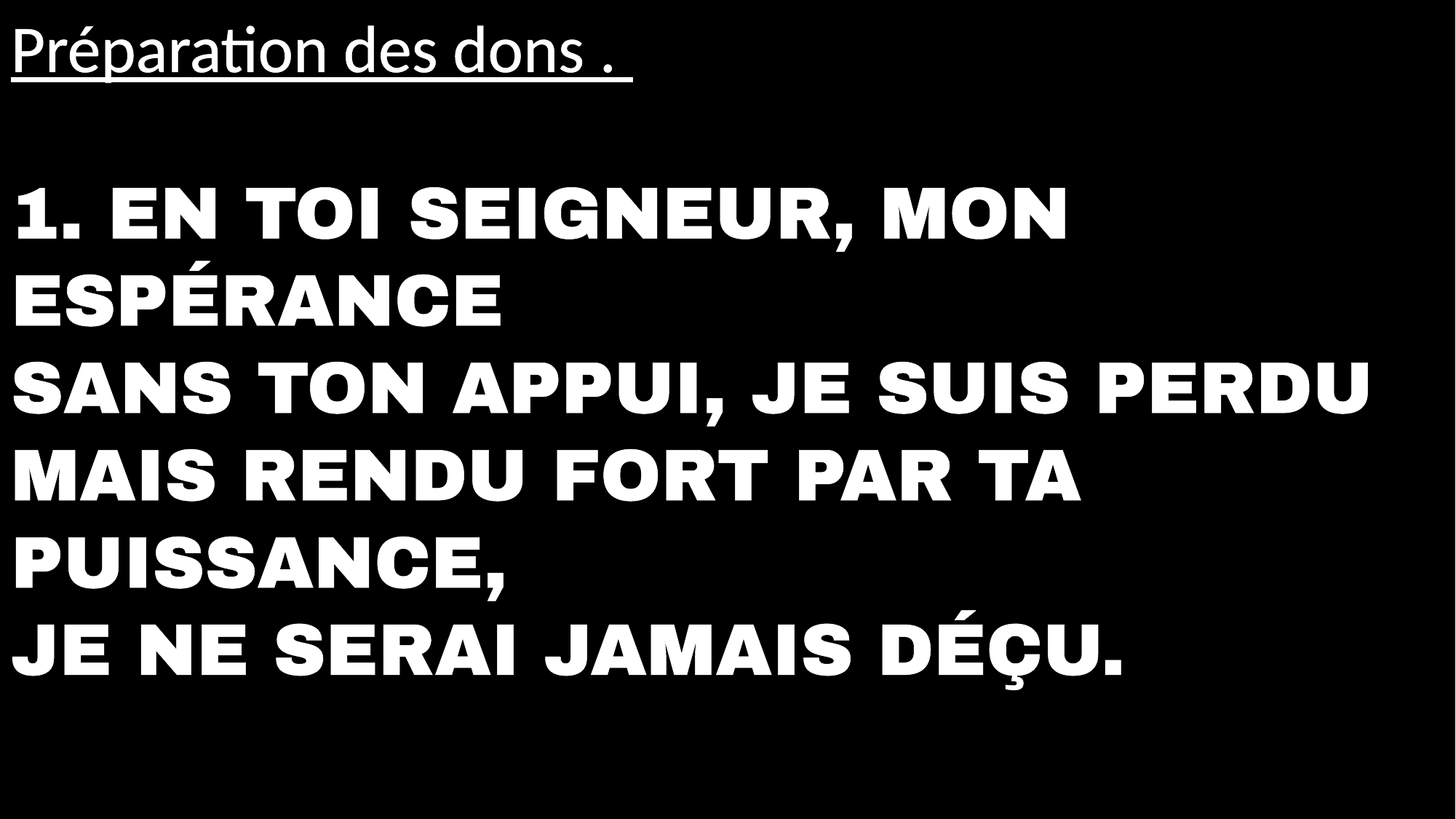

Préparation des dons .

1. En toi Seigneur, mon espérance
Sans ton appui, je suis perdu
Mais rendu fort par ta puissance,
Je ne serai jamais déçu.